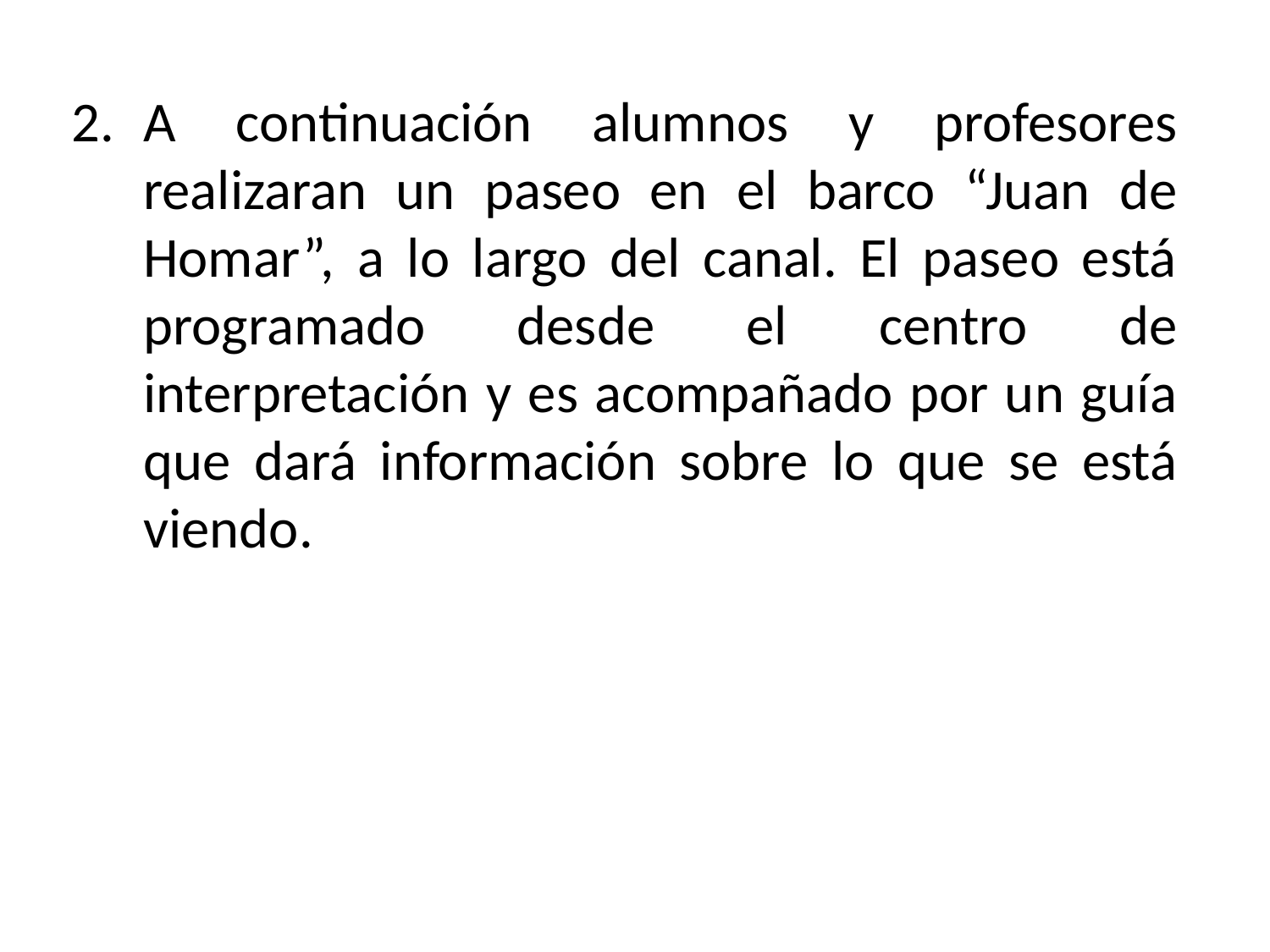

A continuación alumnos y profesores realizaran un paseo en el barco “Juan de Homar”, a lo largo del canal. El paseo está programado desde el centro de interpretación y es acompañado por un guía que dará información sobre lo que se está viendo.